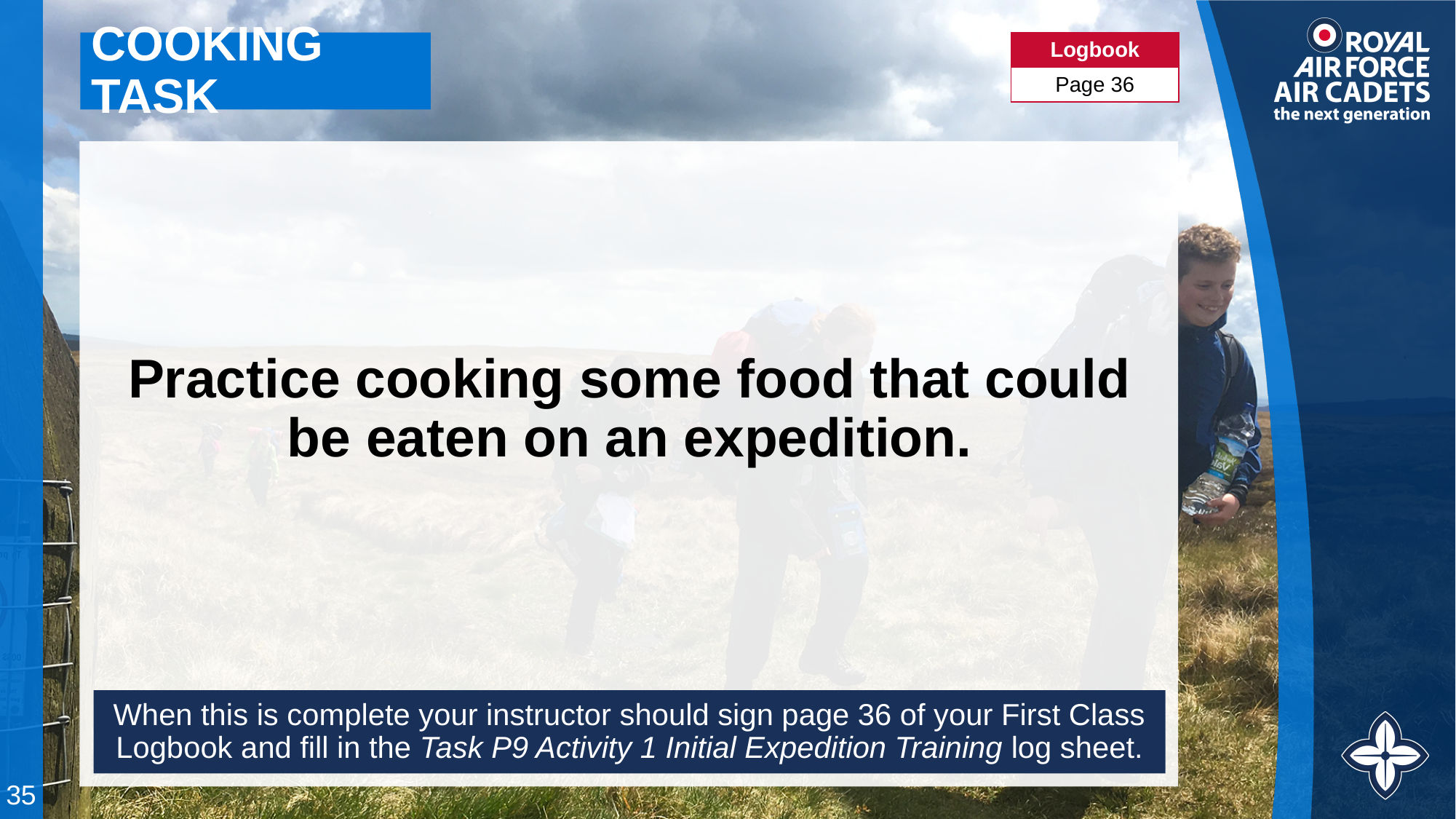

| Logbook |
| --- |
| Page 36 |
# COOKING TASK

Practice cooking some food that could be eaten on an expedition.
When this is complete your instructor should sign page 36 of your First Class Logbook and fill in the Task P9 Activity 1 Initial Expedition Training log sheet.